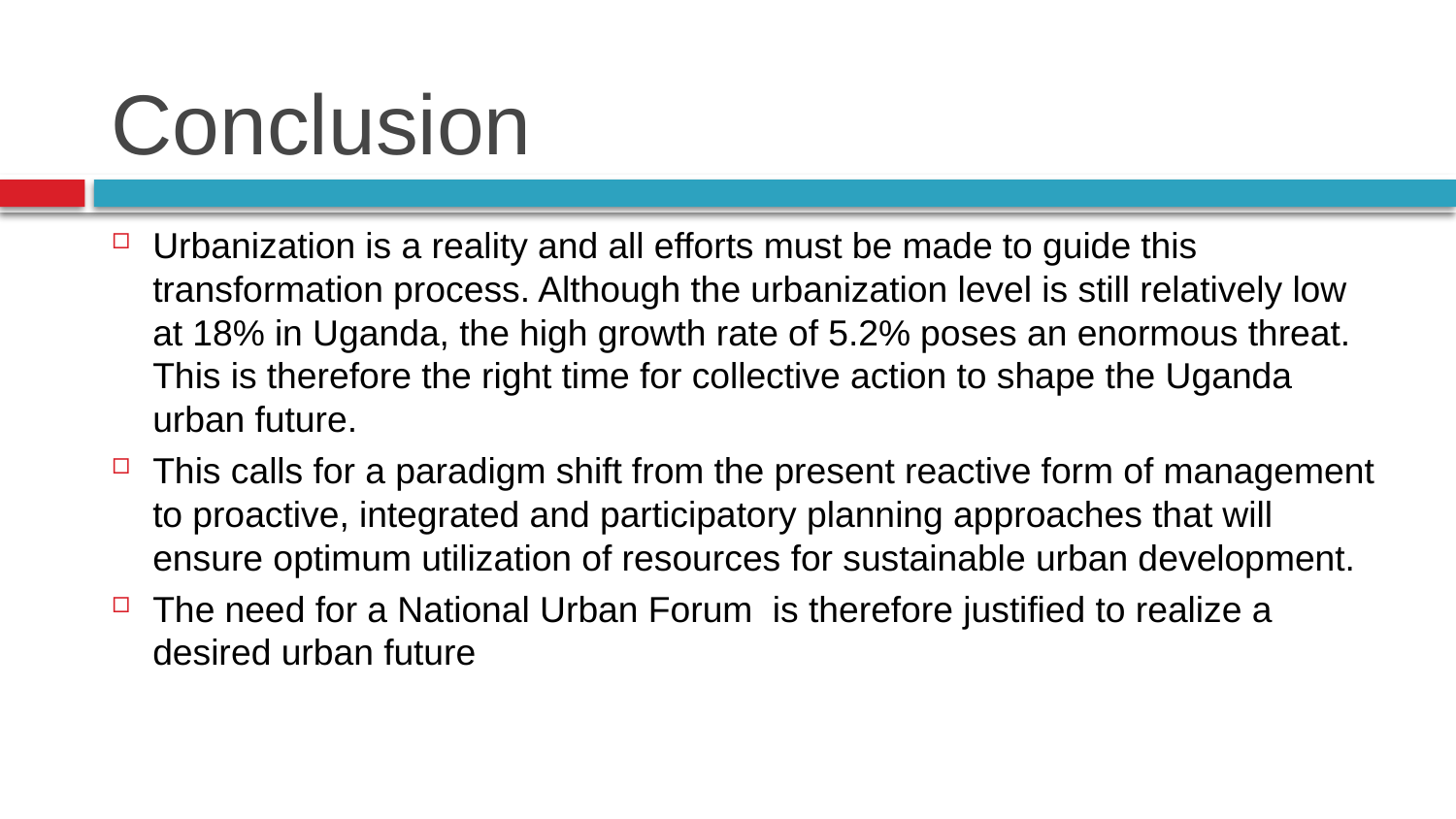

# Conclusion
Urbanization is a reality and all efforts must be made to guide this transformation process. Although the urbanization level is still relatively low at 18% in Uganda, the high growth rate of 5.2% poses an enormous threat. This is therefore the right time for collective action to shape the Uganda urban future.
This calls for a paradigm shift from the present reactive form of management to proactive, integrated and participatory planning approaches that will ensure optimum utilization of resources for sustainable urban development.
The need for a National Urban Forum  is therefore justified to realize a desired urban future